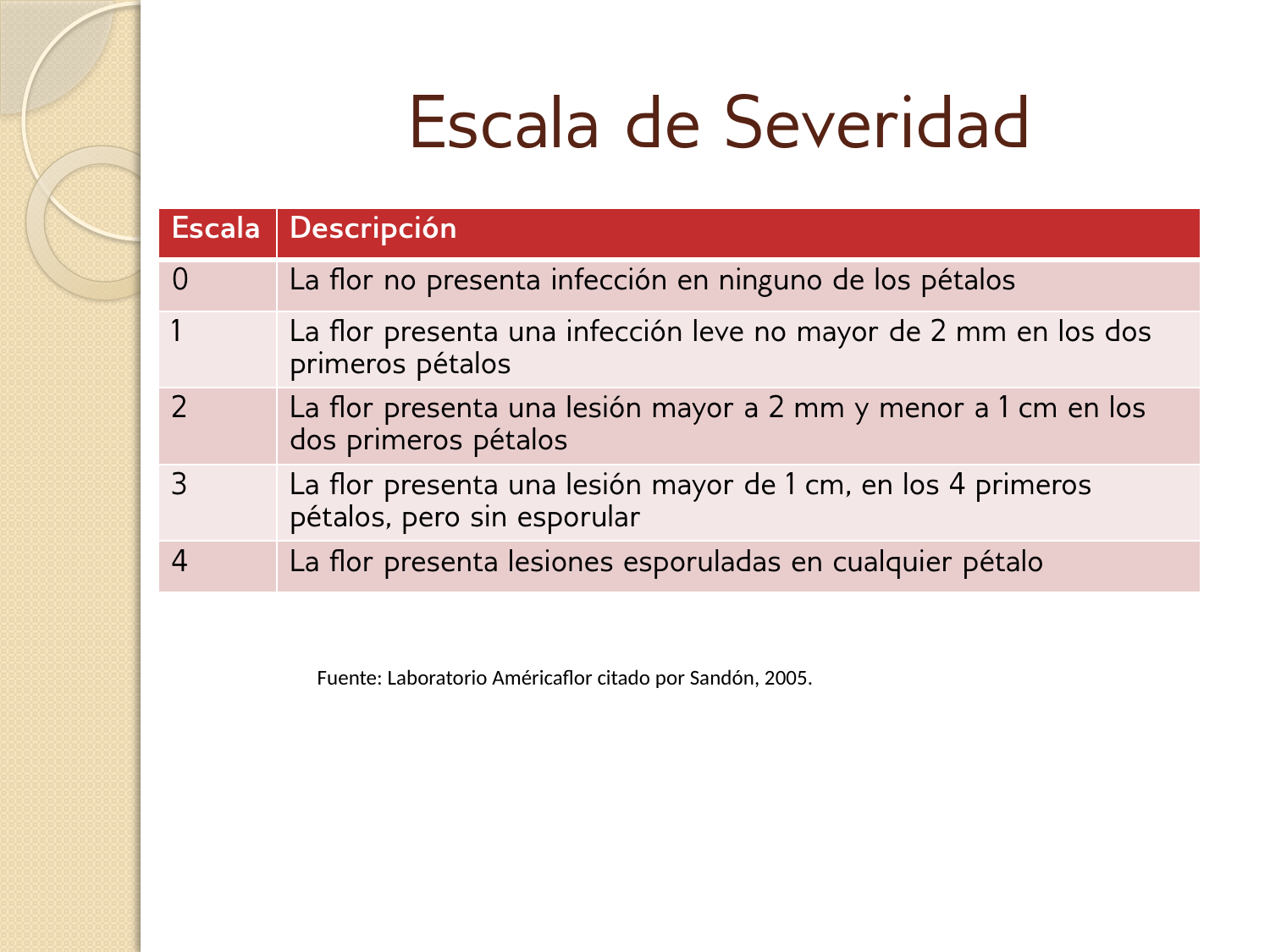

# Escala de Severidad
| Escala | Descripción |
| --- | --- |
| 0 | La flor no presenta infección en ninguno de los pétalos |
| 1 | La flor presenta una infección leve no mayor de 2 mm en los dos primeros pétalos |
| 2 | La flor presenta una lesión mayor a 2 mm y menor a 1 cm en los dos primeros pétalos |
| 3 | La flor presenta una lesión mayor de 1 cm, en los 4 primeros pétalos, pero sin esporular |
| 4 | La flor presenta lesiones esporuladas en cualquier pétalo |
Fuente: Laboratorio Américaflor citado por Sandón, 2005.